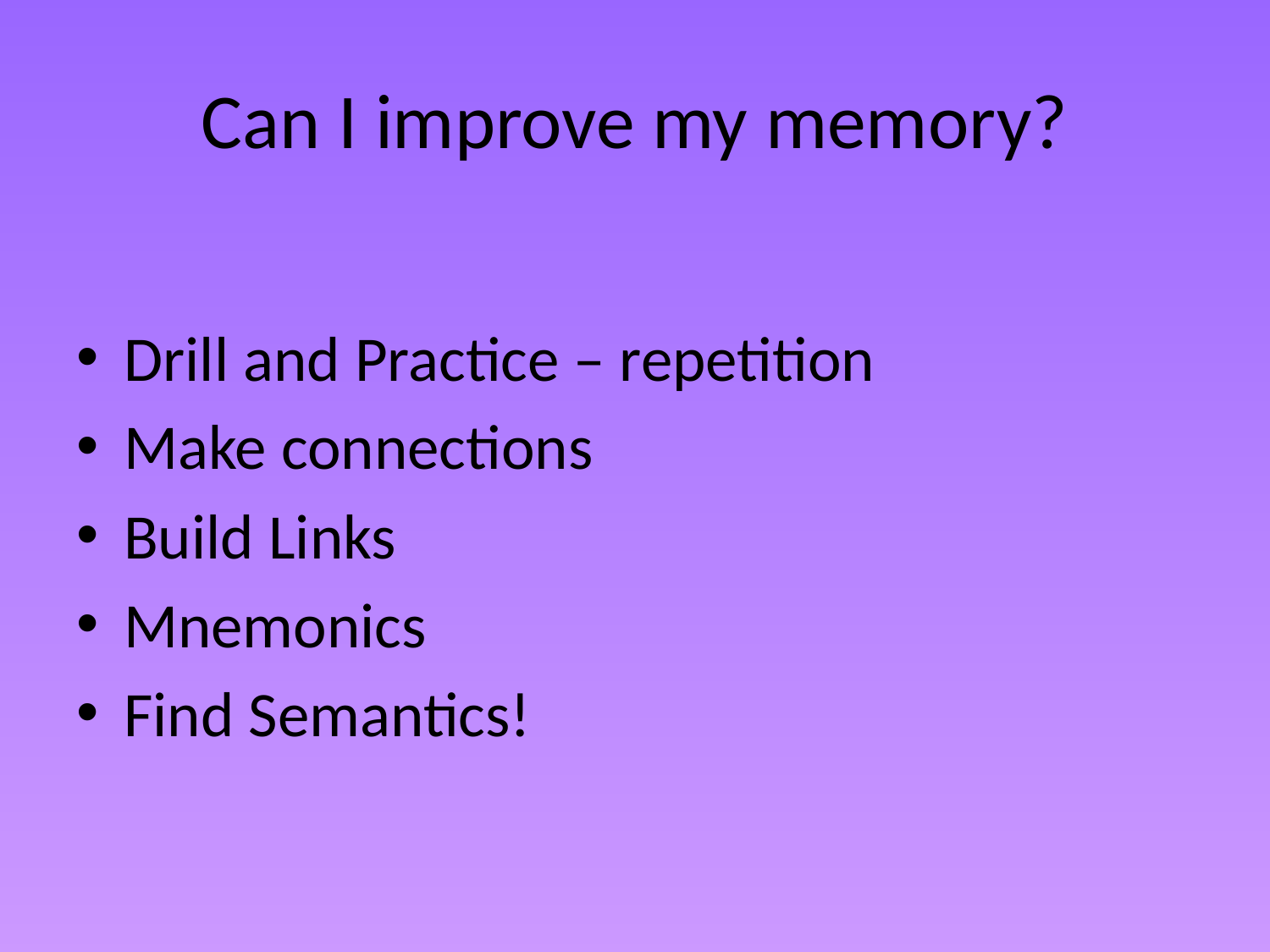

# Can I improve my memory?

Drill and Practice – repetition
Make connections
Build Links
Mnemonics
Find Semantics!